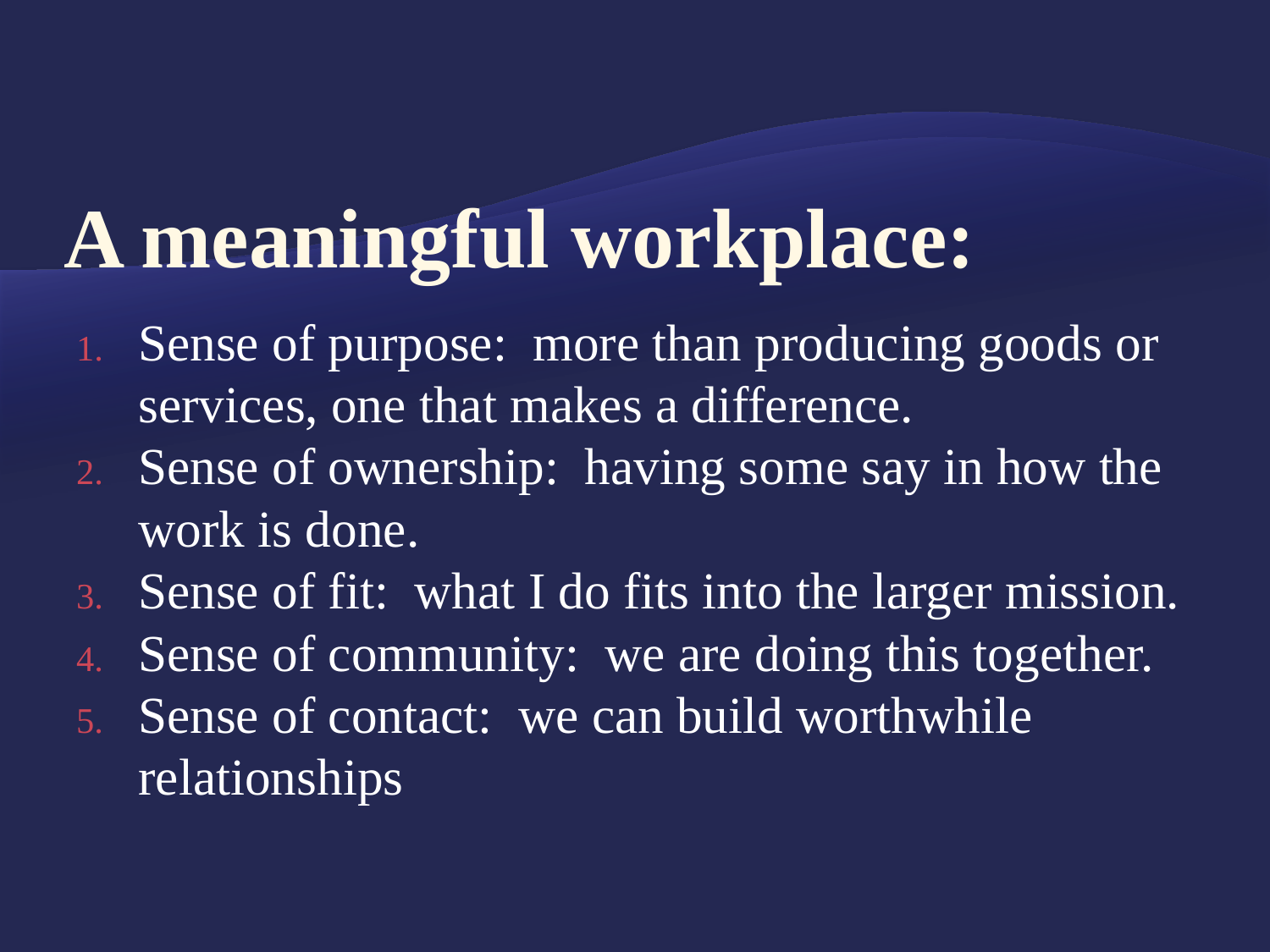

# A meaningful workplace:
Sense of purpose:  more than producing goods or services, one that makes a difference.
Sense of ownership:  having some say in how the work is done.
Sense of fit:  what I do fits into the larger mission.
Sense of community:  we are doing this together.
Sense of contact:  we can build worthwhile relationships